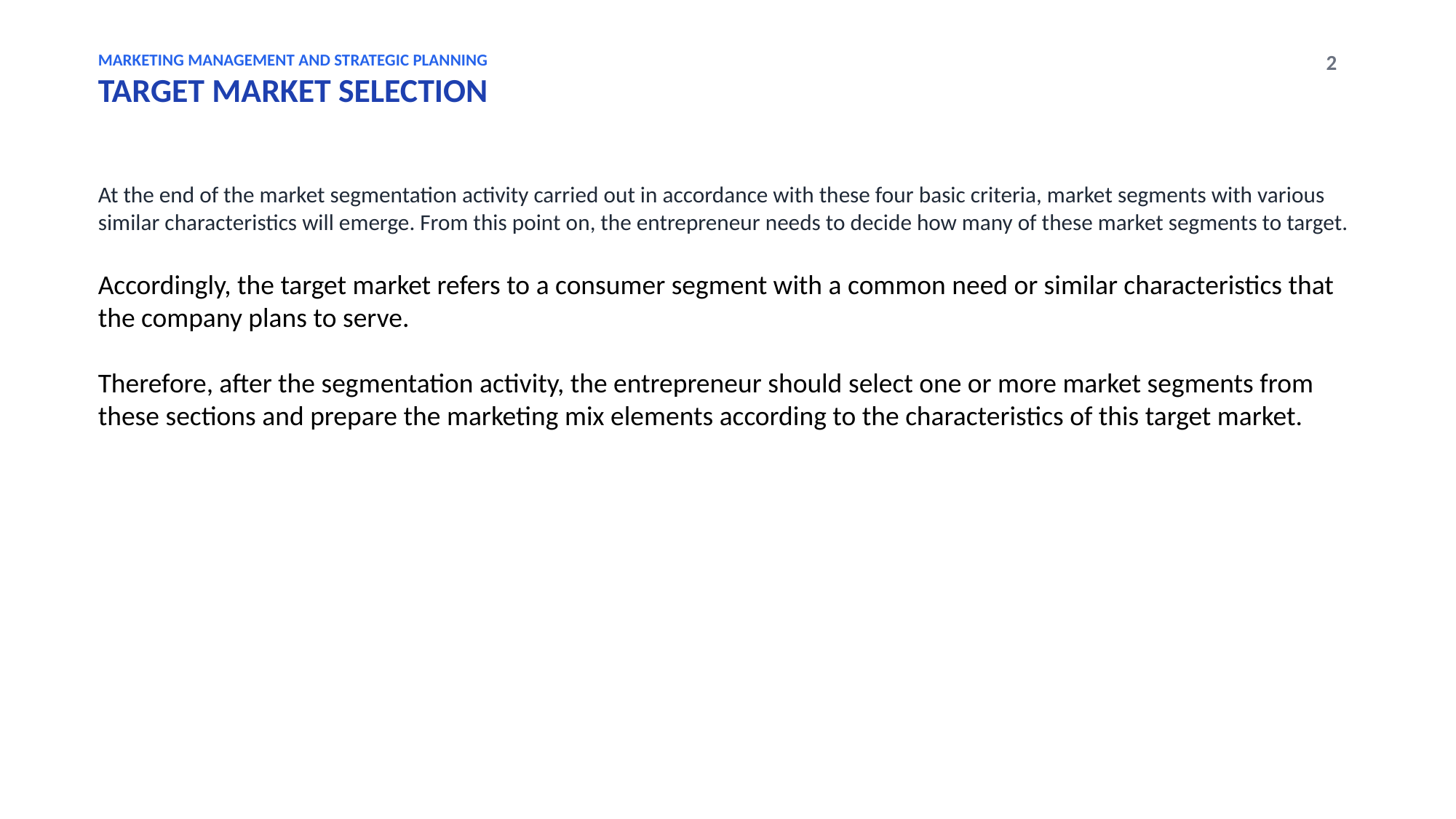

MARKETING MANAGEMENT AND STRATEGIC PLANNING
TARGET MARKET SELECTION
2
At the end of the market segmentation activity carried out in accordance with these four basic criteria, market segments with various similar characteristics will emerge. From this point on, the entrepreneur needs to decide how many of these market segments to target.

Accordingly, the target market refers to a consumer segment with a common need or similar characteristics that the company plans to serve.

Therefore, after the segmentation activity, the entrepreneur should select one or more market segments from these sections and prepare the marketing mix elements according to the characteristics of this target market.